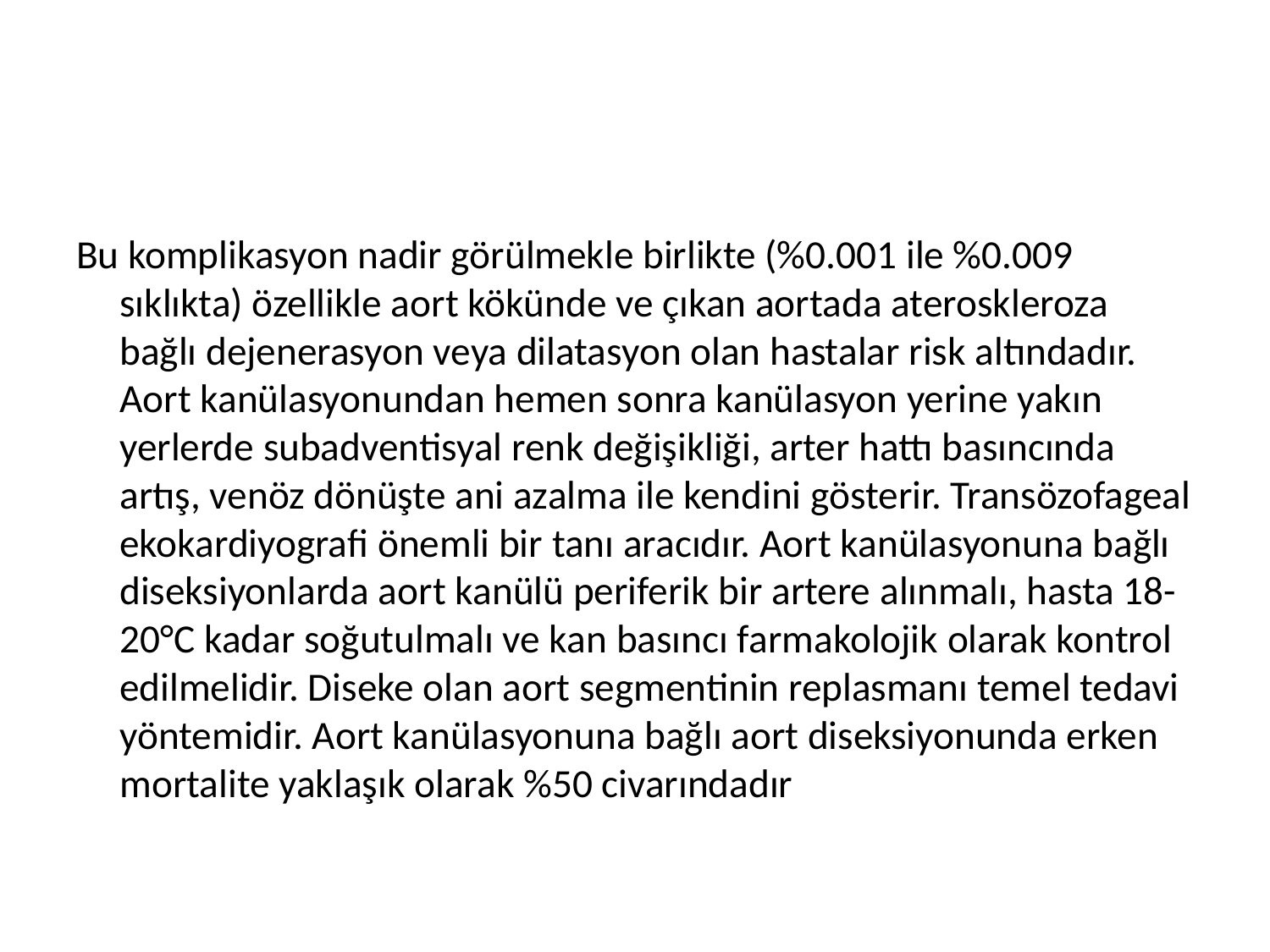

#
Bu komplikasyon nadir görülmekle birlikte (%0.001 ile %0.009 sıklıkta) özellikle aort kökünde ve çıkan aortada ateroskleroza bağlı dejenerasyon veya dilatasyon olan hastalar risk altındadır. Aort kanülasyonundan hemen sonra kanülasyon yerine yakın yerlerde subadventisyal renk değişikliği, arter hattı basıncında artış, venöz dönüşte ani azalma ile kendini gösterir. Transözofageal ekokardiyografi önemli bir tanı aracıdır. Aort kanülasyonuna bağlı diseksiyonlarda aort kanülü periferik bir artere alınmalı, hasta 18-20°C kadar soğutulmalı ve kan basıncı farmakolojik olarak kontrol edilmelidir. Diseke olan aort segmentinin replasmanı temel tedavi yöntemidir. Aort kanülasyonuna bağlı aort diseksiyonunda erken mortalite yaklaşık olarak %50 civarındadır